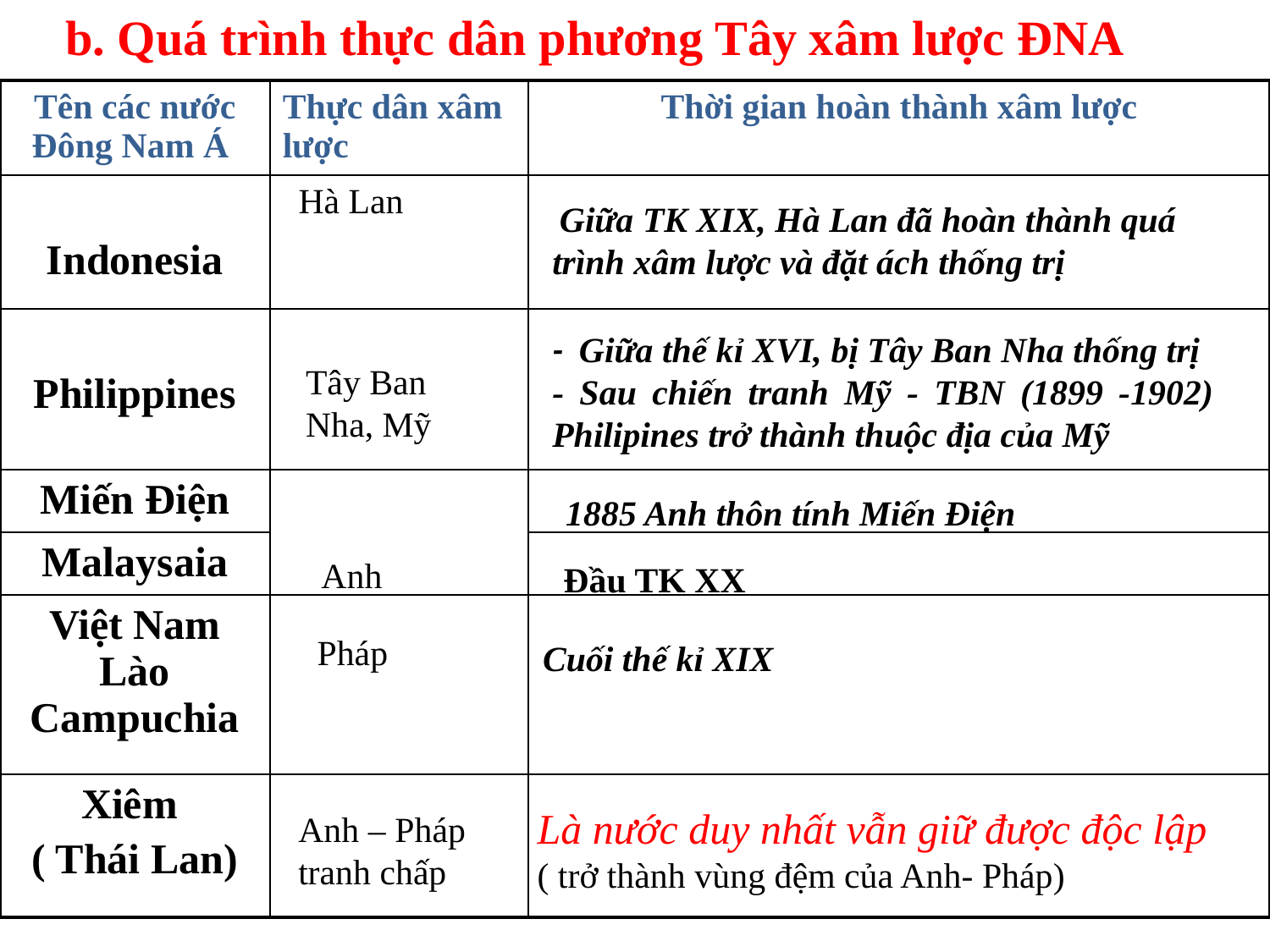

b. Quá trình thực dân phương Tây xâm lược ĐNA
| Tên các nước Đông Nam Á | Thực dân xâm lược | Thời gian hoàn thành xâm lược |
| --- | --- | --- |
| Indonesia |  |  |
| Philippines |  |  |
| Miến Điện |  |  |
| Malaysaia |  |  |
| Việt Nam Lào Campuchia |  |  |
| Xiêm ( Thái Lan) |  |  |
 Hà Lan

 Giữa TK XIX, Hà Lan đã hoàn thành quá trình xâm lược và đặt ách thống trị

-  Giữa thế kỉ XVI, bị Tây Ban Nha thống trị
- Sau chiến tranh Mỹ - TBN (1899 -1902) Philipines trở thành thuộc địa của Mỹ
Tây Ban Nha, Mỹ

1885 Anh thôn tính Miến Điện
Anh
Đầu TK XX
Pháp
Cuối thế kỉ XIX
Là nước duy nhất vẫn giữ được độc lập
( trở thành vùng đệm của Anh- Pháp)
Anh – Pháp tranh chấp